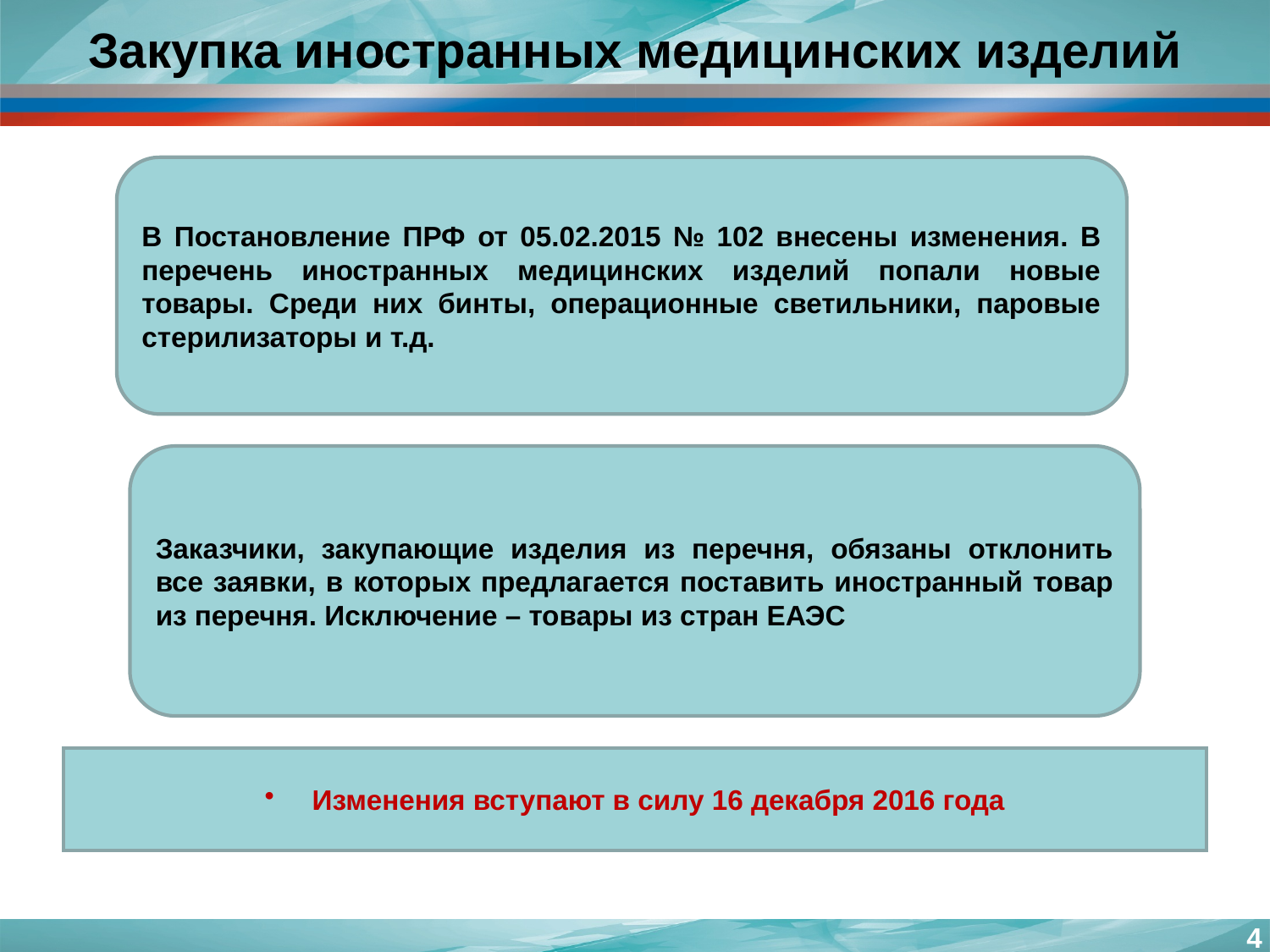

# Закупка иностранных медицинских изделий
В Постановление ПРФ от 05.02.2015 № 102 внесены изменения. В перечень иностранных медицинских изделий попали новые товары. Среди них бинты, операционные светильники, паровые стерилизаторы и т.д.
Заказчики, закупающие изделия из перечня, обязаны отклонить все заявки, в которых предлагается поставить иностранный товар из перечня. Исключение – товары из стран ЕАЭС
Изменения вступают в силу 16 декабря 2016 года
4